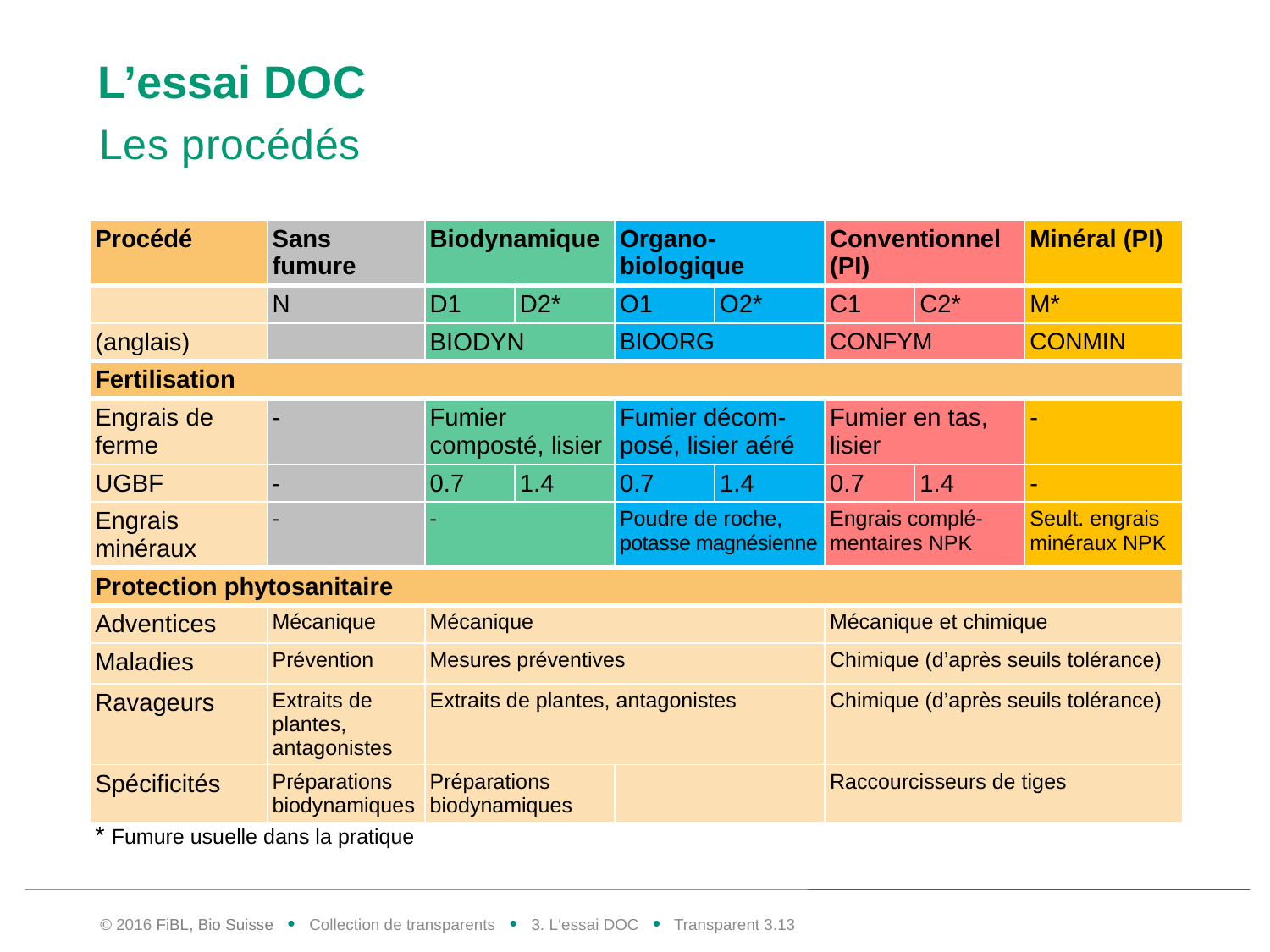

# L’essai DOC
Les procédés
| Procédé | Sans fumure | Biodynamique |  | Organo-biologique |  | Conventionnel (PI) |  | Minéral (PI) |
| --- | --- | --- | --- | --- | --- | --- | --- | --- |
|  | N | D1 | D2\* | O1 | O2\* | C1 | C2\* | M\* |
| (anglais) |  | BIODYN |  | BIOORG |  | CONFYM |  | CONMIN |
| Fertilisation |  |  |  |  |  |  |  |  |
| Engrais de ferme | - | Fumier composté, lisier |  | Fumier décom-posé, lisier aéré |  | Fumier en tas, lisier |  | - |
| UGBF | - | 0.7 | 1.4 | 0.7 | 1.4 | 0.7 | 1.4 | - |
| Engrais minéraux | - | - |  | Poudre de roche, potasse magnésienne |  | Engrais complé-mentaires NPK |  | Seult. engrais minéraux NPK |
| Protection phytosanitaire |  |  |  |  |  |  |  |  |
| Adventices | Mécanique | Mécanique |  |  |  | Mécanique et chimique |  |  |
| Maladies | Prévention | Mesures préventives |  |  |  | Chimique (d’après seuils tolérance) |  |  |
| Ravageurs | Extraits de plantes, antagonistes | Extraits de plantes, antagonistes |  |  |  | Chimique (d’après seuils tolérance) |  |  |
| Spécificités | Préparations biodynamiques | Préparations biodynamiques |  |  |  | Raccourcisseurs de tiges |  |  |
| \* Fumure usuelle dans la pratique |  |  |  |  |  |  |  |  |

© 2016 FiBL, Bio Suisse   •   Collection de transparents   •   3. L‘essai DOC   •   Transparent 3.13